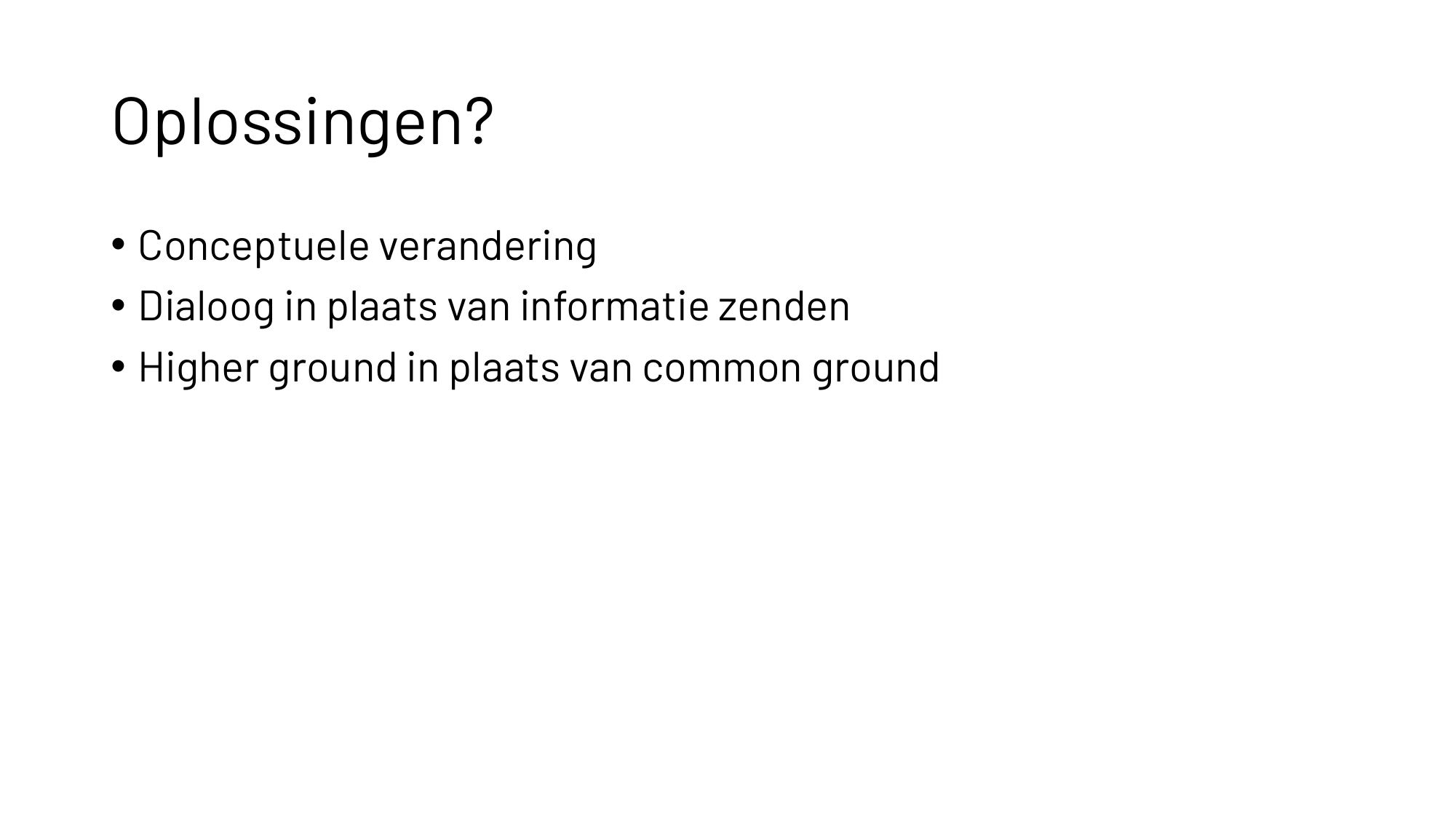

# Oplossingen?
Conceptuele verandering
Dialoog in plaats van informatie zenden
Higher ground in plaats van common ground